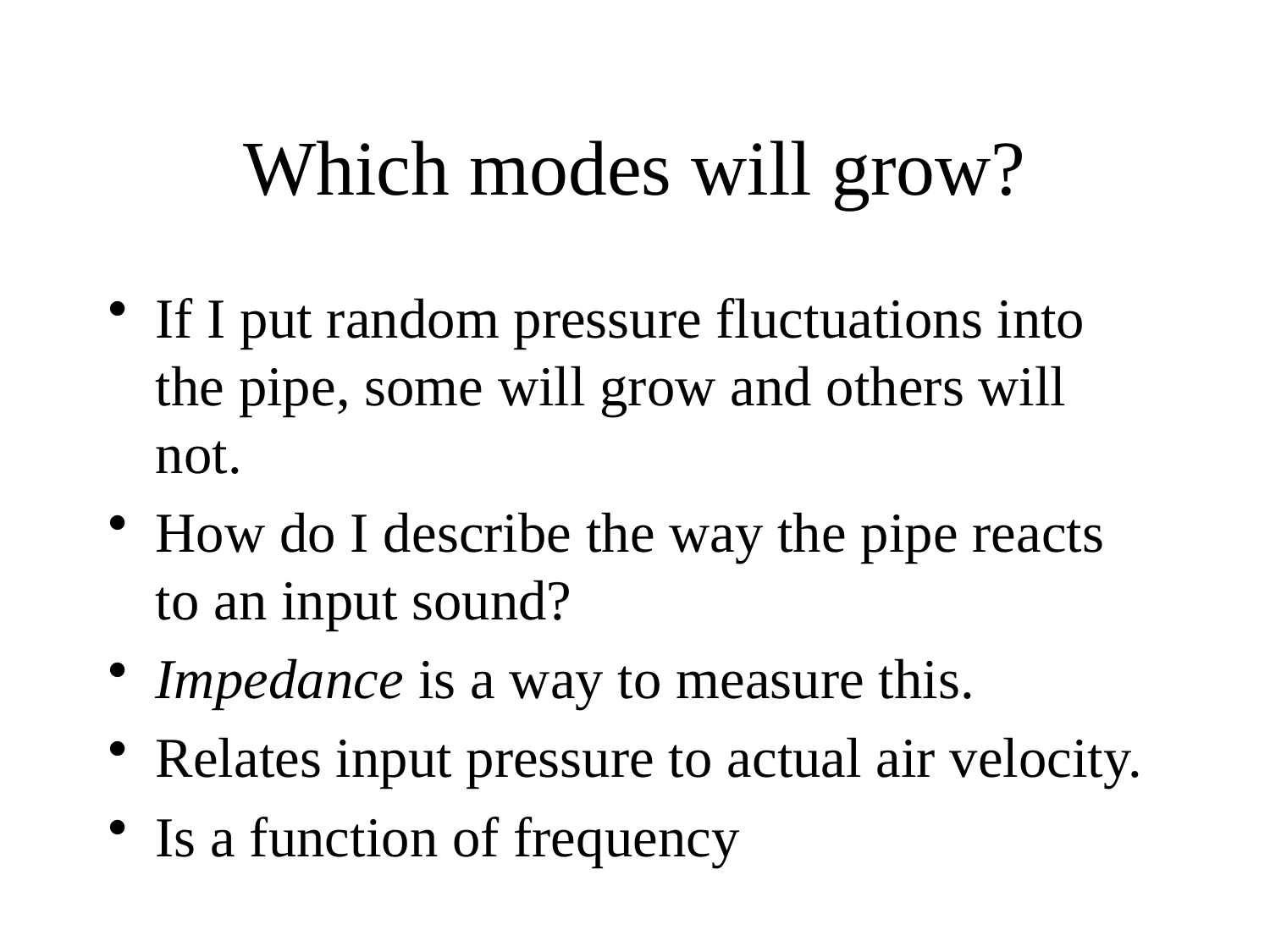

# Which modes will grow?
If I put random pressure fluctuations into the pipe, some will grow and others will not.
How do I describe the way the pipe reacts to an input sound?
Impedance is a way to measure this.
Relates input pressure to actual air velocity.
Is a function of frequency